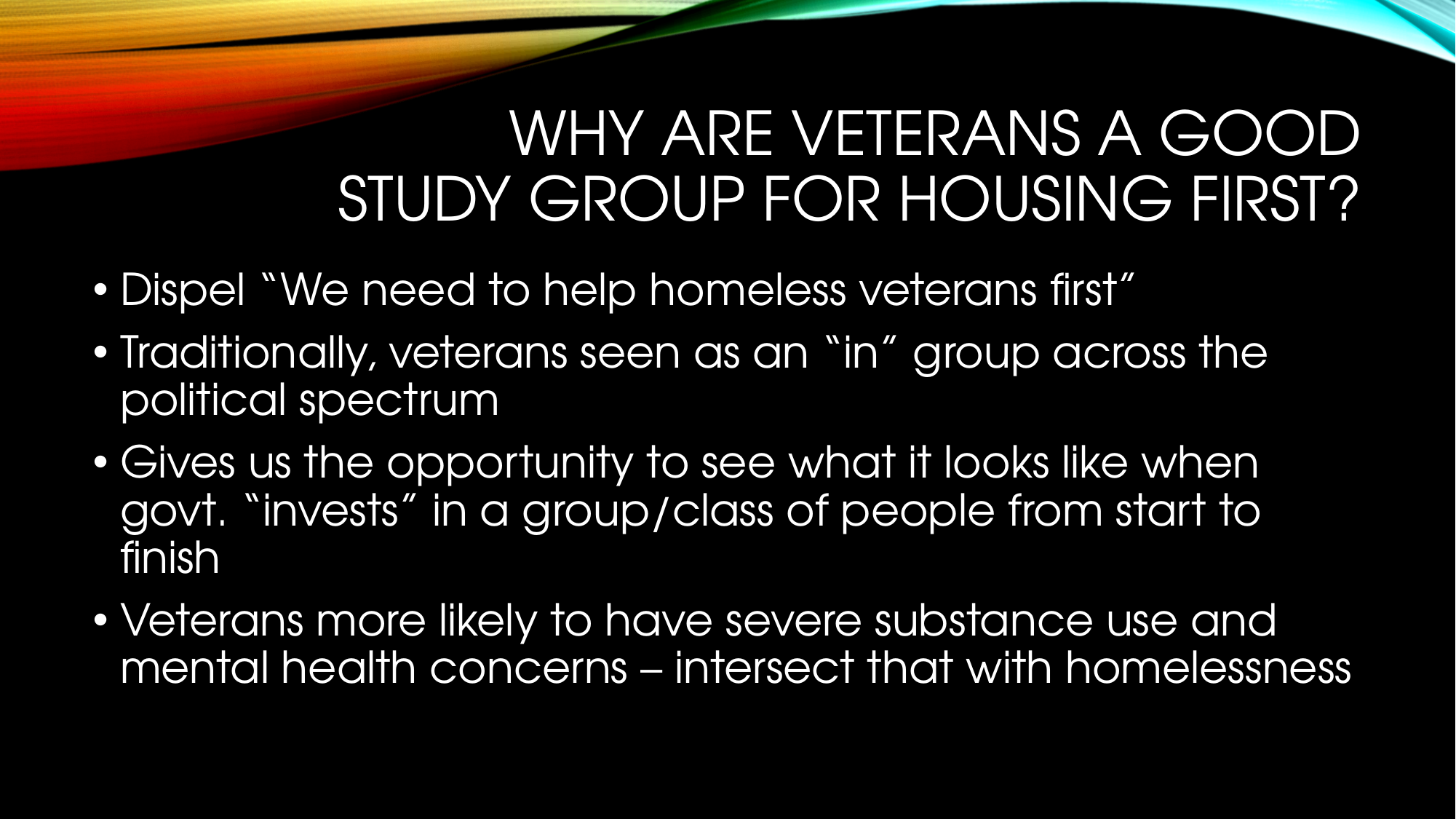

# Why are veterans a good study group for housing first?
Dispel “We need to help homeless veterans first”
Traditionally, veterans seen as an “in” group across the political spectrum
Gives us the opportunity to see what it looks like when govt. “invests” in a group/class of people from start to finish
Veterans more likely to have severe substance use and mental health concerns – intersect that with homelessness